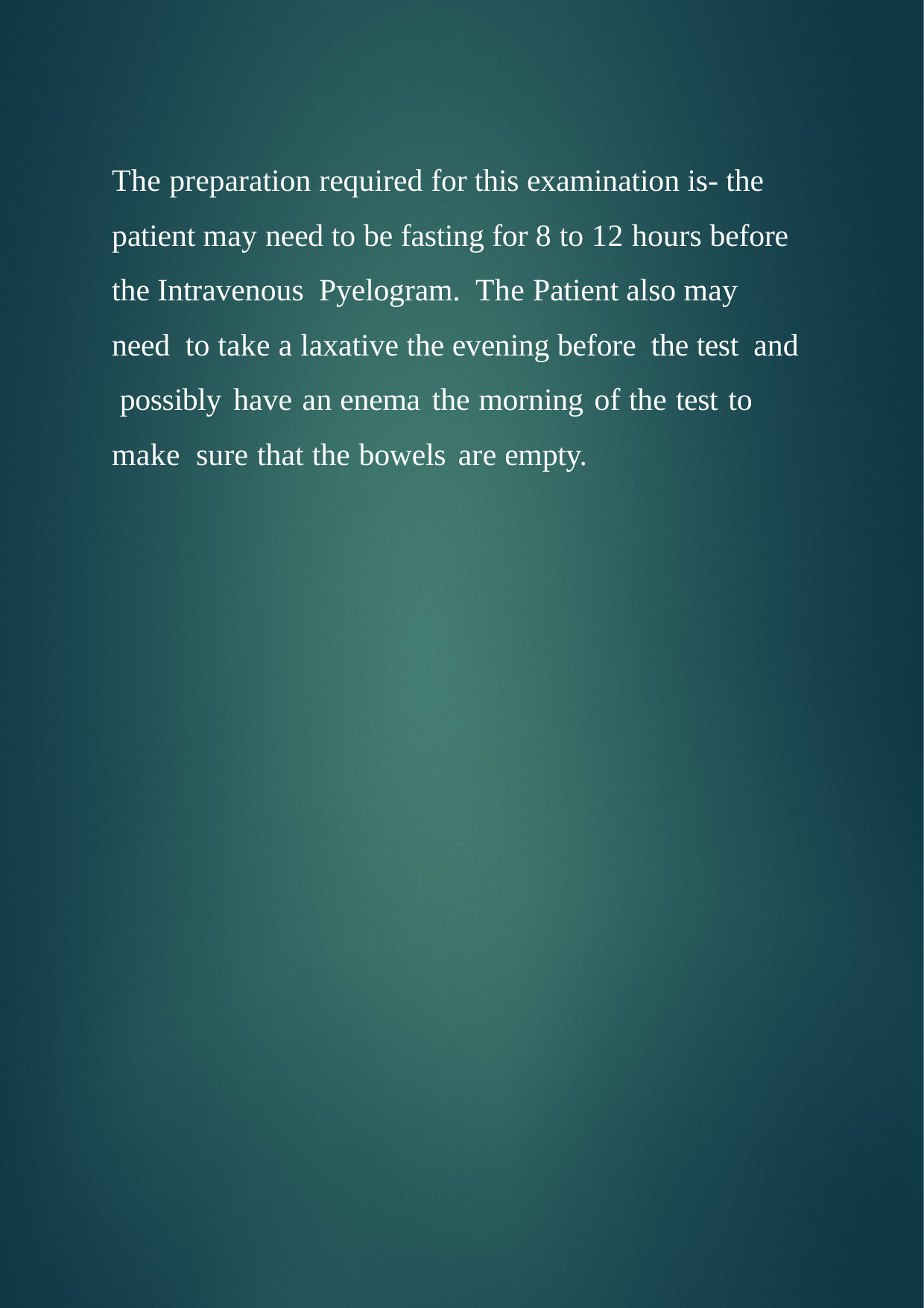

The preparation required for this examination is- the  patient may need to be fasting for 8 to 12 hours before  the Intravenous Pyelogram. The Patient also may need  to take a laxative the evening before the test and  possibly have an enema the morning of the test to make  sure that the bowels are empty.